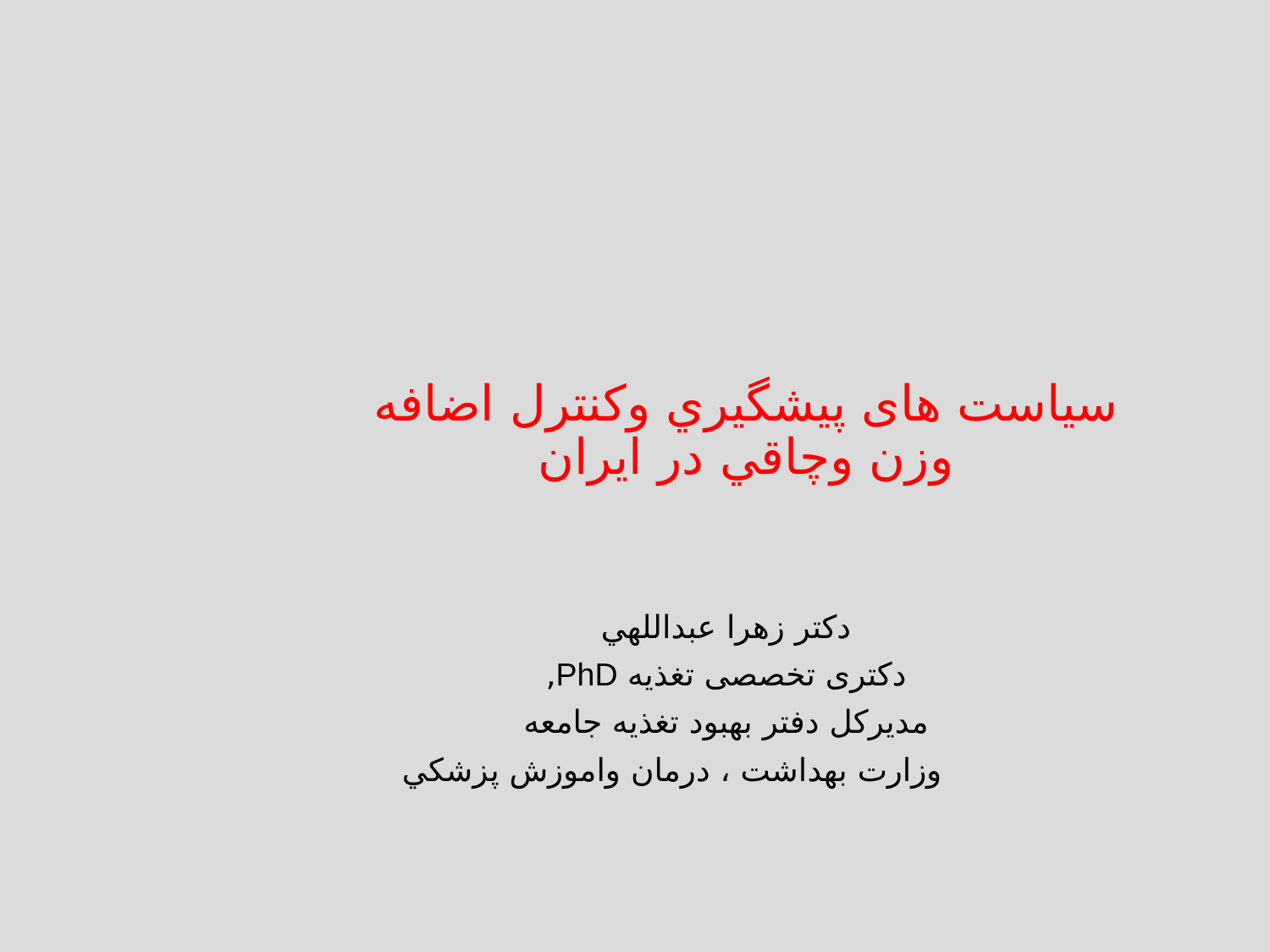

# سیاست های پيشگيري وكنترل اضافه وزن وچاقي در ایران
دكتر زهرا عبداللهي
دکتری تخصصی تغذیه PhD,
مديرکل دفتر بهبود تغذيه جامعه
وزارت بهداشت ، درمان واموزش پزشكي